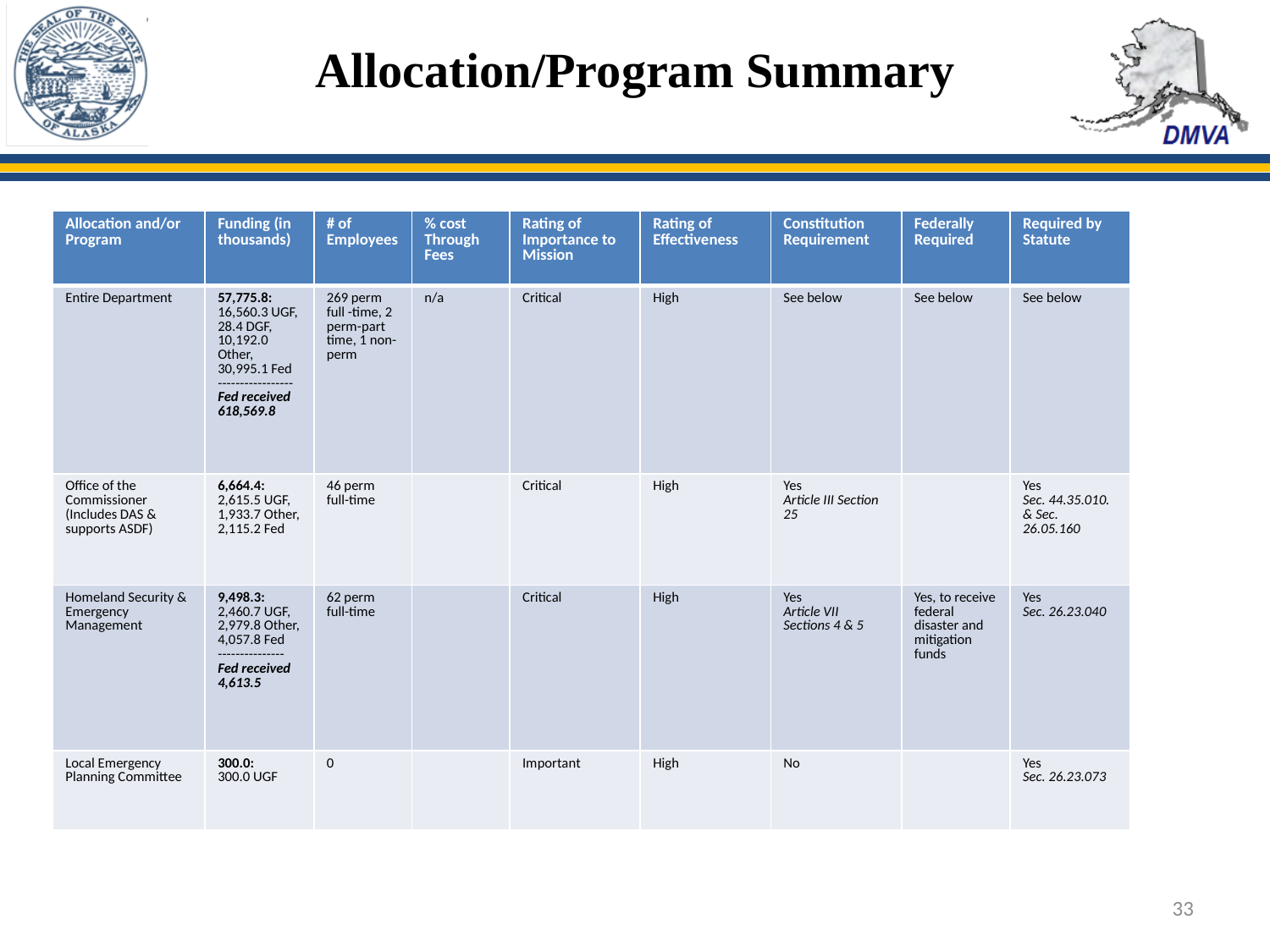

Allocation/Program Summary
| Allocation and/or Program | Funding (in thousands) | # of Employees | % cost Through Fees | Rating of Importance to Mission | Rating of Effectiveness | Constitution Requirement | Federally Required | Required by Statute |
| --- | --- | --- | --- | --- | --- | --- | --- | --- |
| Entire Department | 57,775.8: 16,560.3 UGF, 28.4 DGF, 10,192.0 Other, 30,995.1 Fed ----------------- Fed received 618,569.8 | 269 perm full -time, 2 perm-part time, 1 non-perm | n/a | Critical | High | See below | See below | See below |
| Office of the Commissioner (Includes DAS & supports ASDF) | 6,664.4: 2,615.5 UGF, 1,933.7 Other, 2,115.2 Fed | 46 perm full-time |  | Critical | High | Yes Article III Section 25 |  | Yes Sec. 44.35.010. & Sec. 26.05.160 |
| Homeland Security & Emergency Management | 9,498.3: 2,460.7 UGF, 2,979.8 Other, 4,057.8 Fed --------------- Fed received 4,613.5 | 62 perm full-time |  | Critical | High | Yes Article VII Sections 4 & 5 | Yes, to receive federal disaster and mitigation funds | Yes Sec. 26.23.040 |
| Local Emergency Planning Committee | 300.0: 300.0 UGF | 0 |  | Important | High | No |  | Yes Sec. 26.23.073 |
33